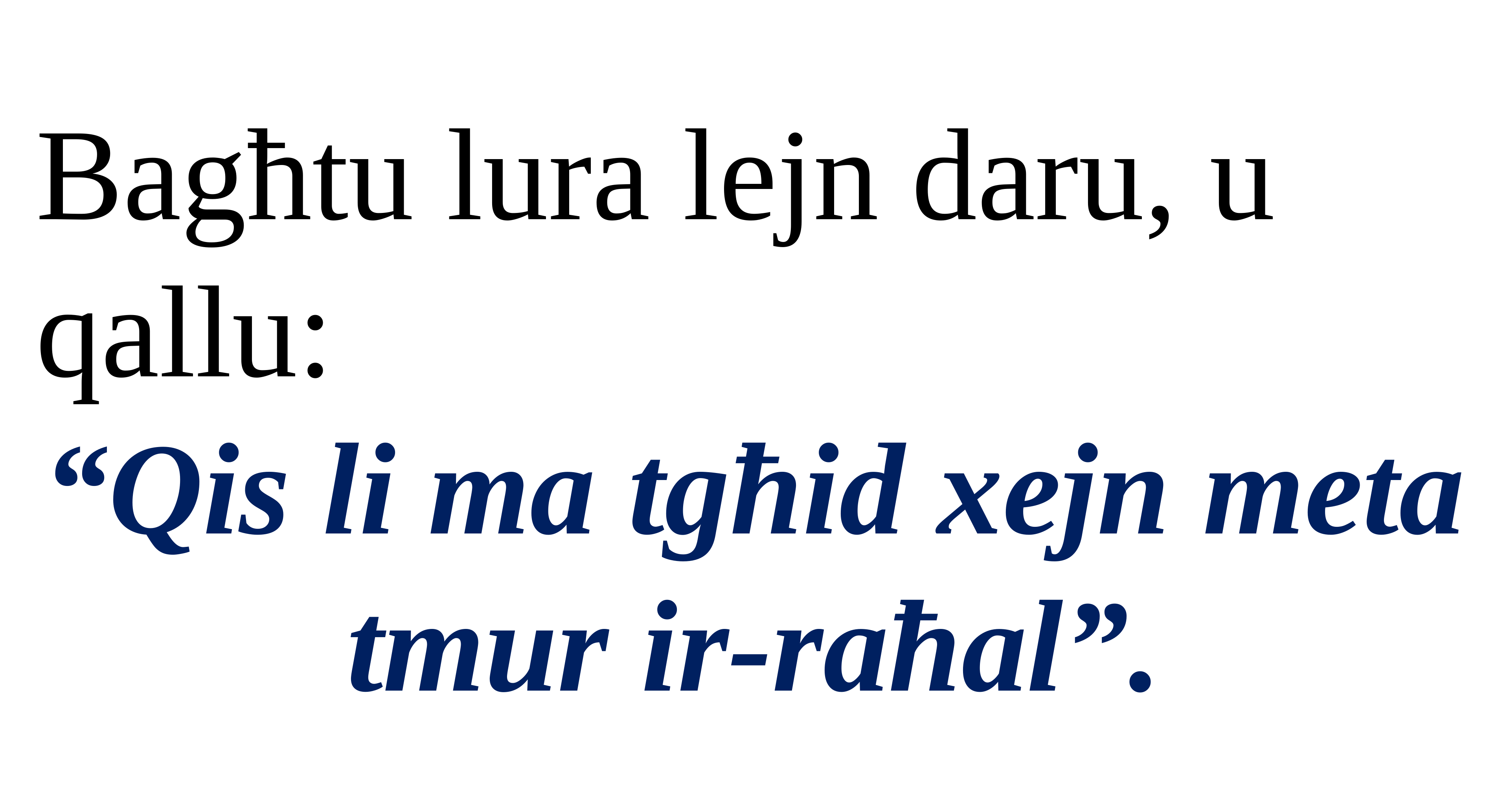

Bagħtu lura lejn daru, u qallu:
“Qis li ma tgħid xejn meta tmur ir-raħal”.